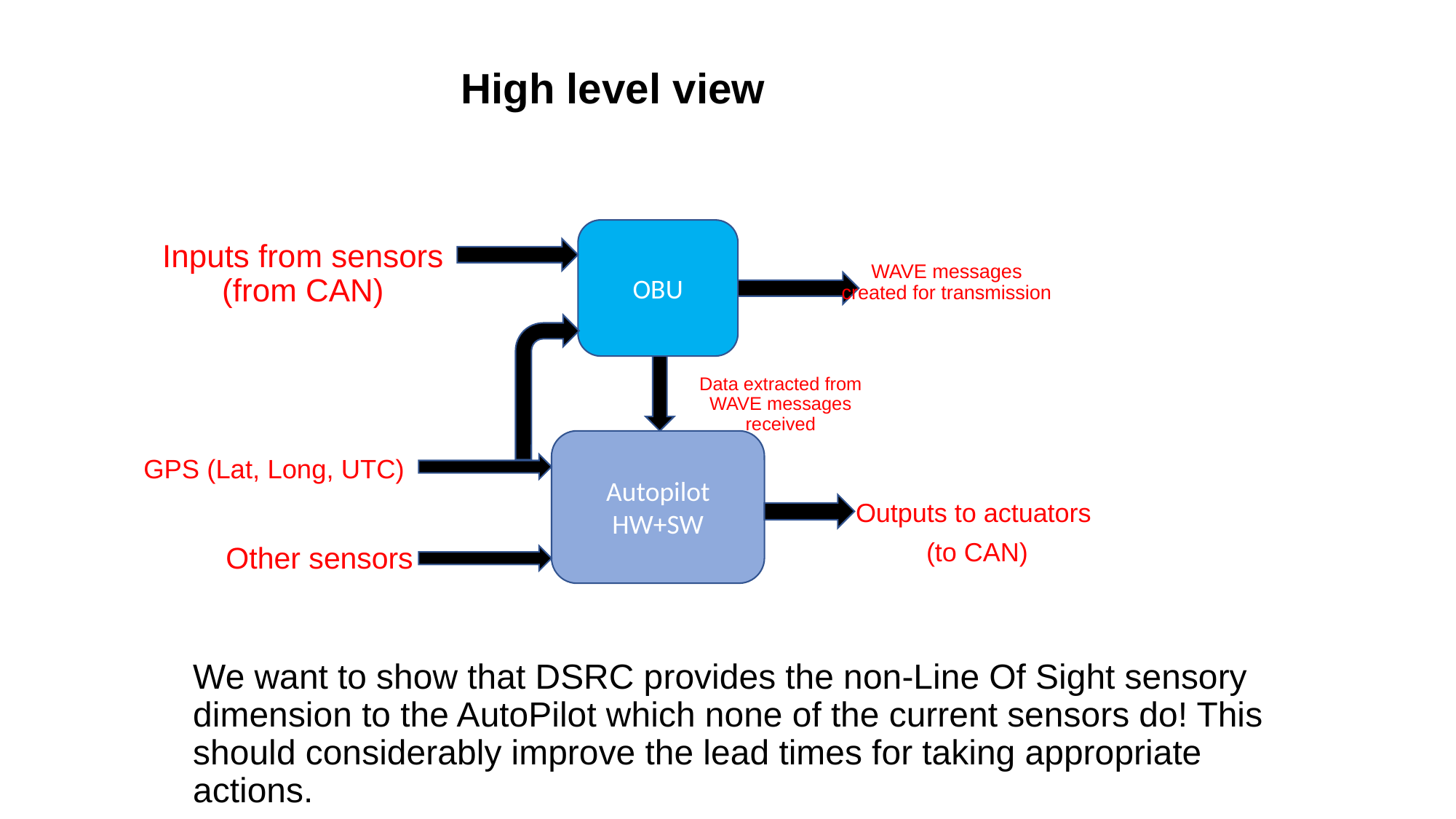

High level view

OBU
Inputs from sensors (from CAN)

WAVE messages created for transmission

Data extracted from WAVE messages received

Autopilot HW+SW
GPS (Lat, Long, UTC)

Outputs to actuators
(to CAN)

Other sensors

We want to show that DSRC provides the non-Line Of Sight sensory dimension to the AutoPilot which none of the current sensors do! This should considerably improve the lead times for taking appropriate actions.